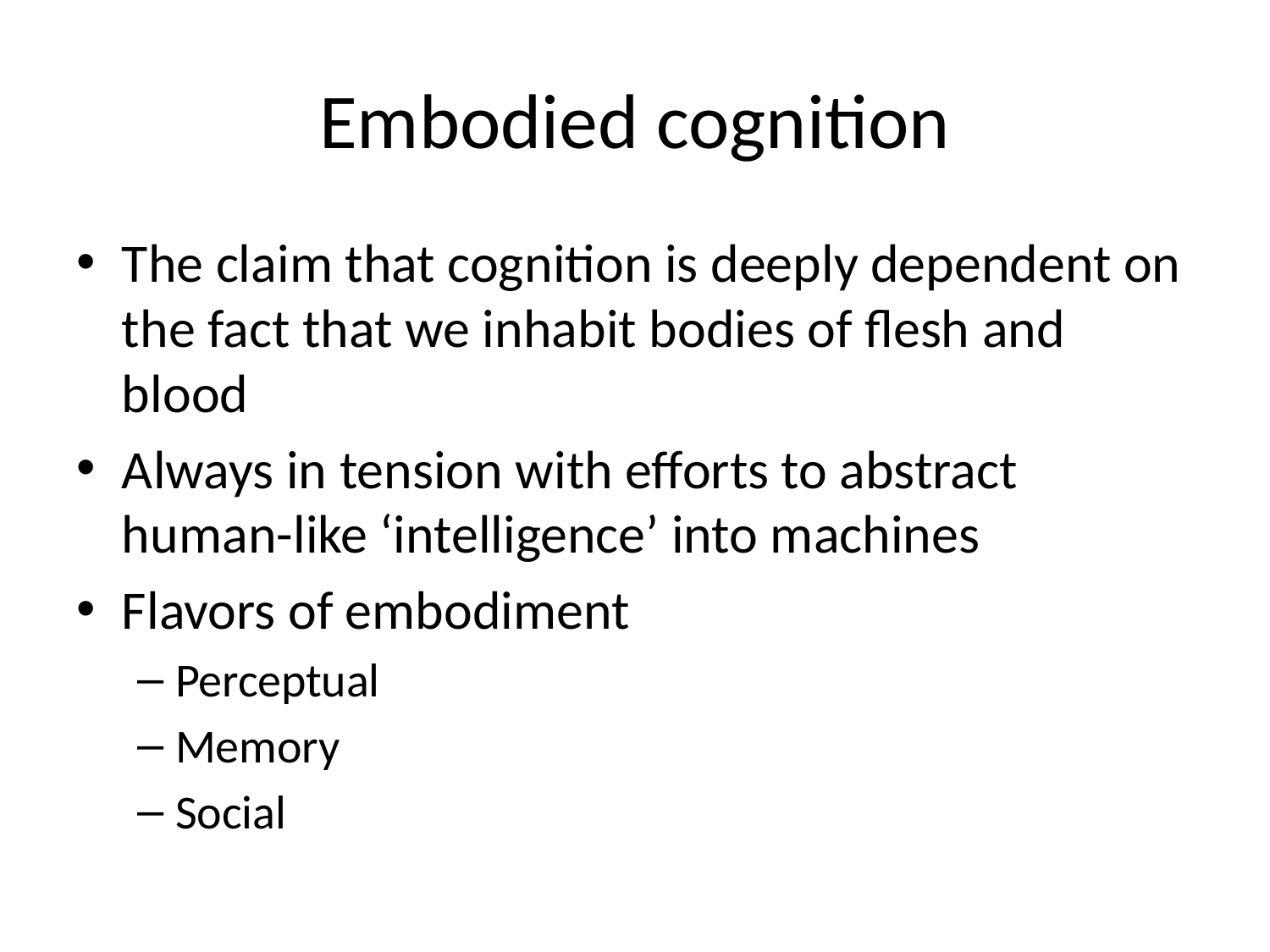

# Embodied cognition
The claim that cognition is deeply dependent on the fact that we inhabit bodies of flesh and blood
Always in tension with efforts to abstract human-like ‘intelligence’ into machines
Flavors of embodiment
Perceptual
Memory
Social